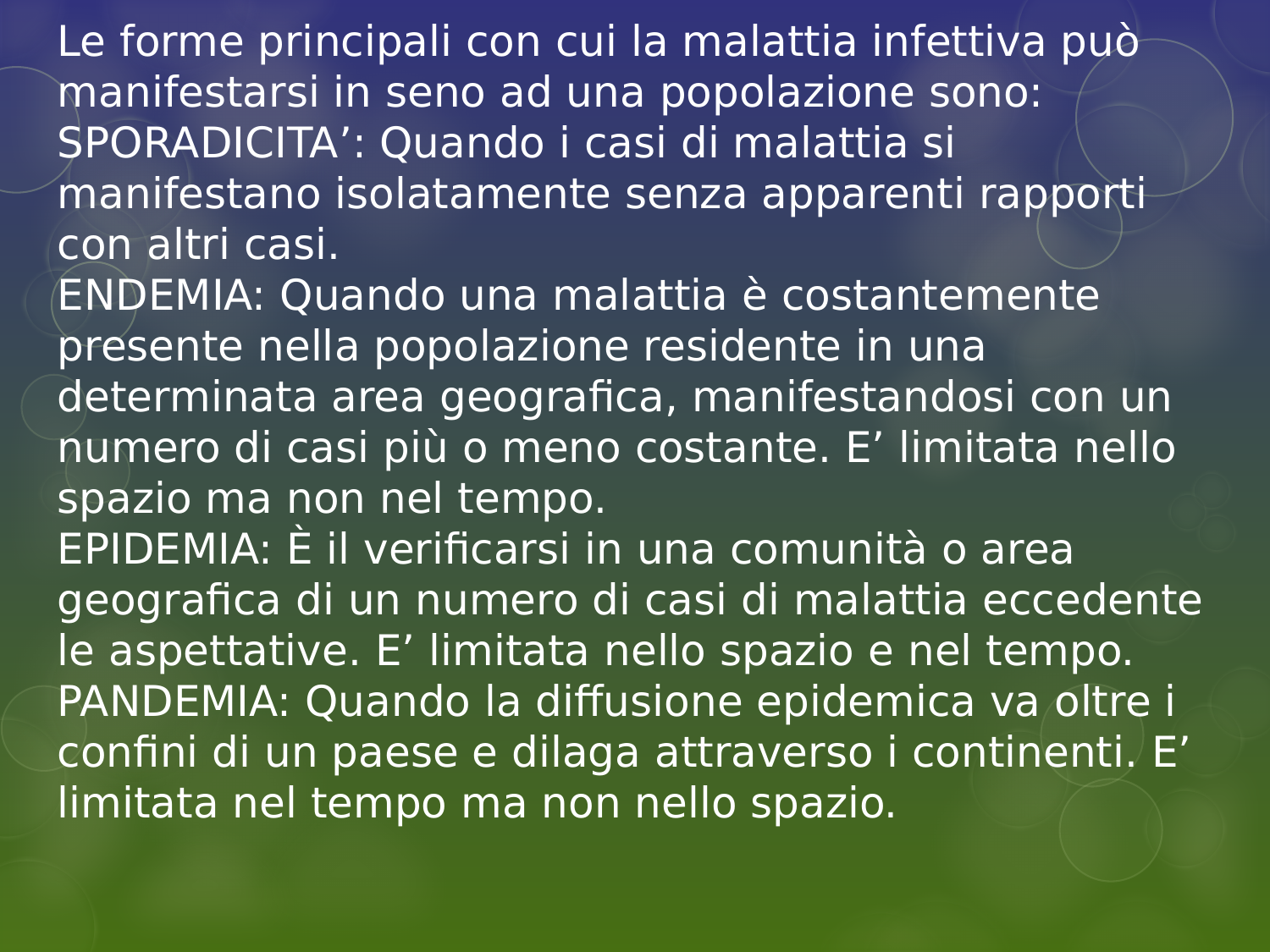

Le forme principali con cui la malattia infettiva può manifestarsi in seno ad una popolazione sono:
SPORADICITA’: Quando i casi di malattia si manifestano isolatamente senza apparenti rapporti con altri casi.
ENDEMIA: Quando una malattia è costantemente presente nella popolazione residente in una determinata area geografica, manifestandosi con un numero di casi più o meno costante. E’ limitata nello spazio ma non nel tempo.
EPIDEMIA: È il verificarsi in una comunità o area geografica di un numero di casi di malattia eccedente le aspettative. E’ limitata nello spazio e nel tempo.
PANDEMIA: Quando la diffusione epidemica va oltre i confini di un paese e dilaga attraverso i continenti. E’ limitata nel tempo ma non nello spazio.